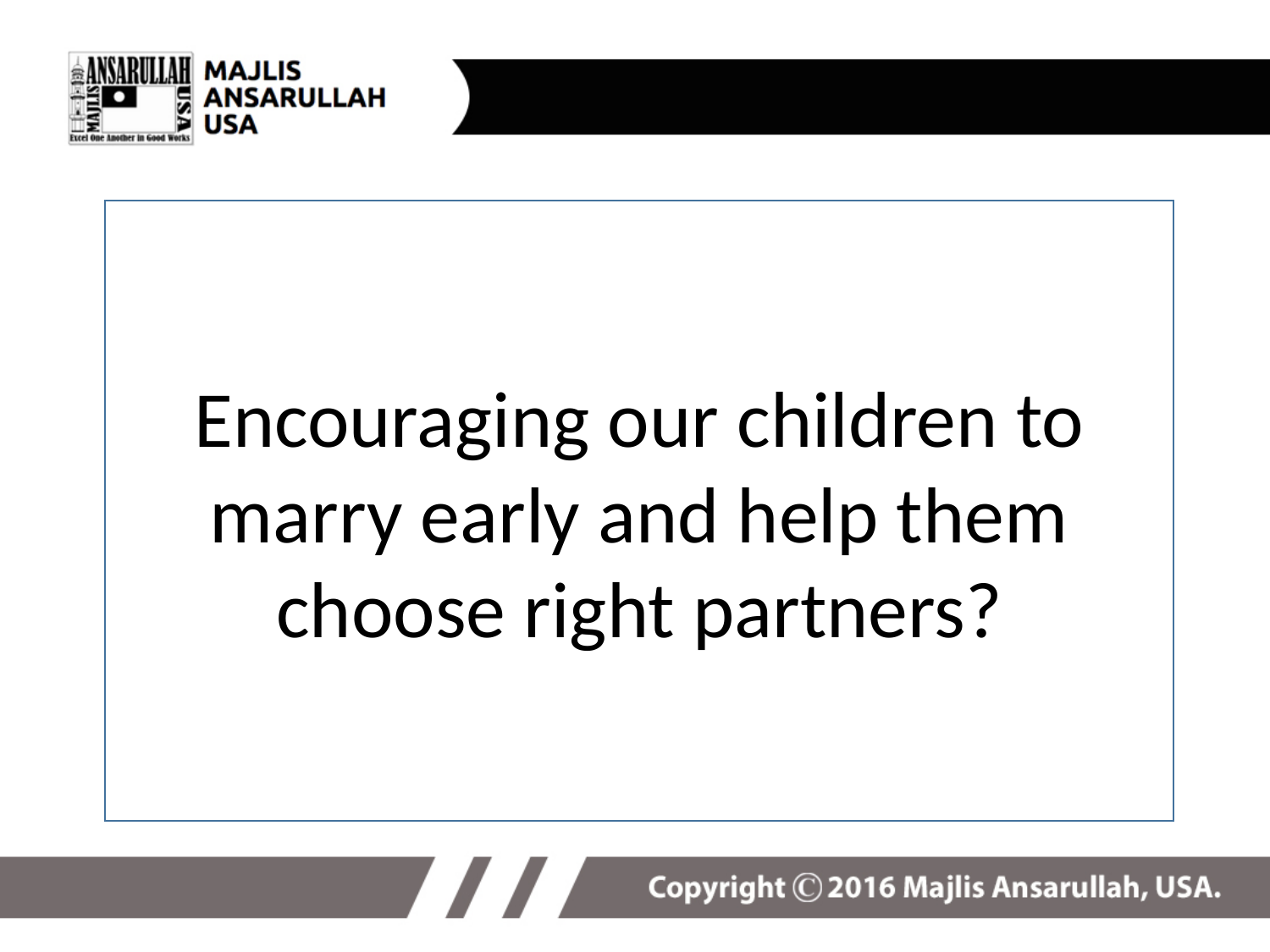

Encouraging our children to marry early and help them choose right partners?
5